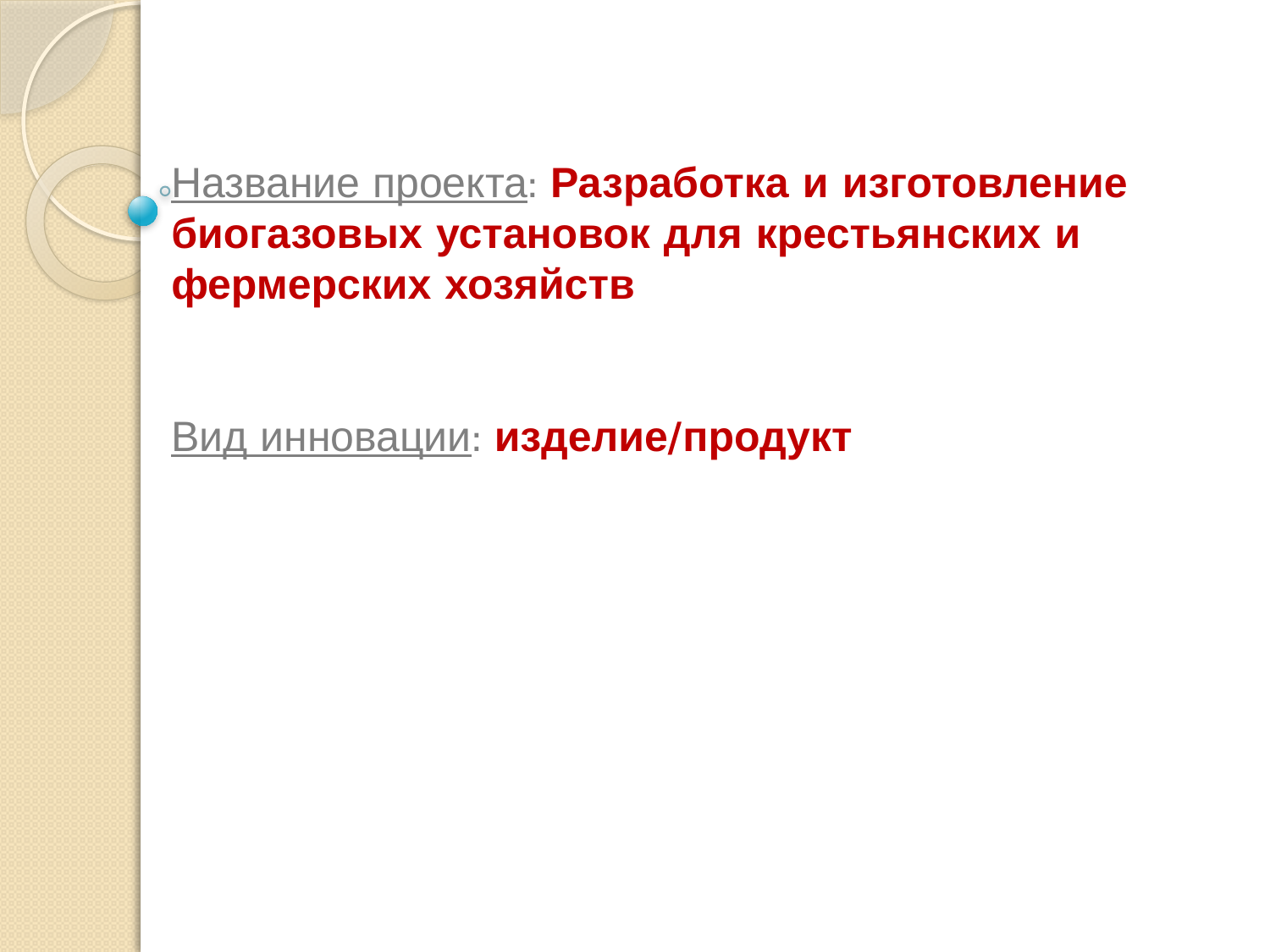

# Название проекта: Разработка и изготовление биогазовых установок для крестьянских и фермерских хозяйств Вид инновации: изделие/продукт